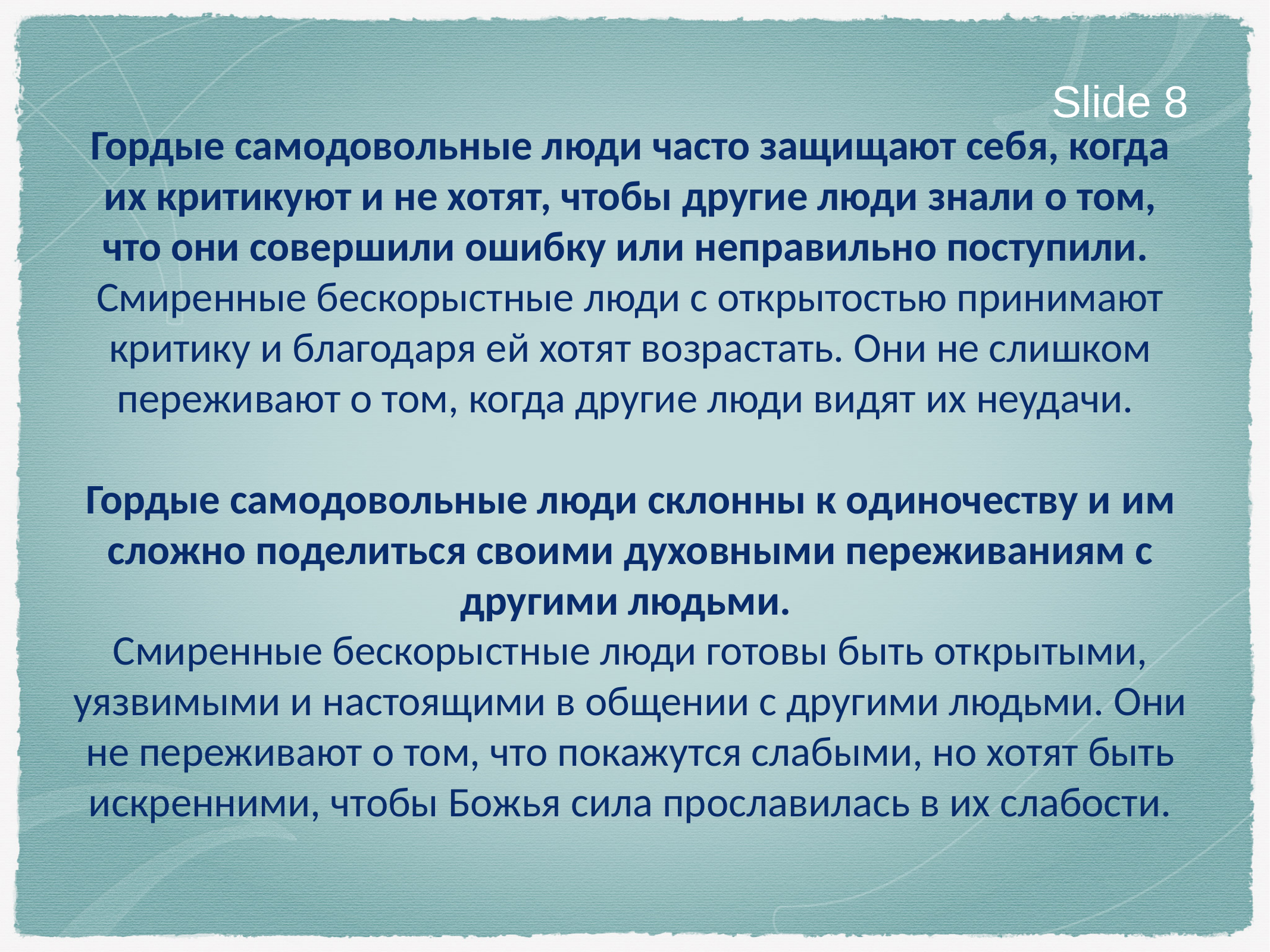

Slide 8
Гордые самодовольные люди часто защищают себя, когда их критикуют и не хотят, чтобы другие люди знали о том, что они совершили ошибку или неправильно поступили.
Смиренные бескорыстные люди с открытостью принимают критику и благодаря ей хотят возрастать. Они не слишком переживают о том, когда другие люди видят их неудачи.

Гордые самодовольные люди склонны к одиночеству и им сложно поделиться своими духовными переживаниям с другими людьми.
Смиренные бескорыстные люди готовы быть открытыми, уязвимыми и настоящими в общении с другими людьми. Они не переживают о том, что покажутся слабыми, но хотят быть искренними, чтобы Божья сила прославилась в их слабости.